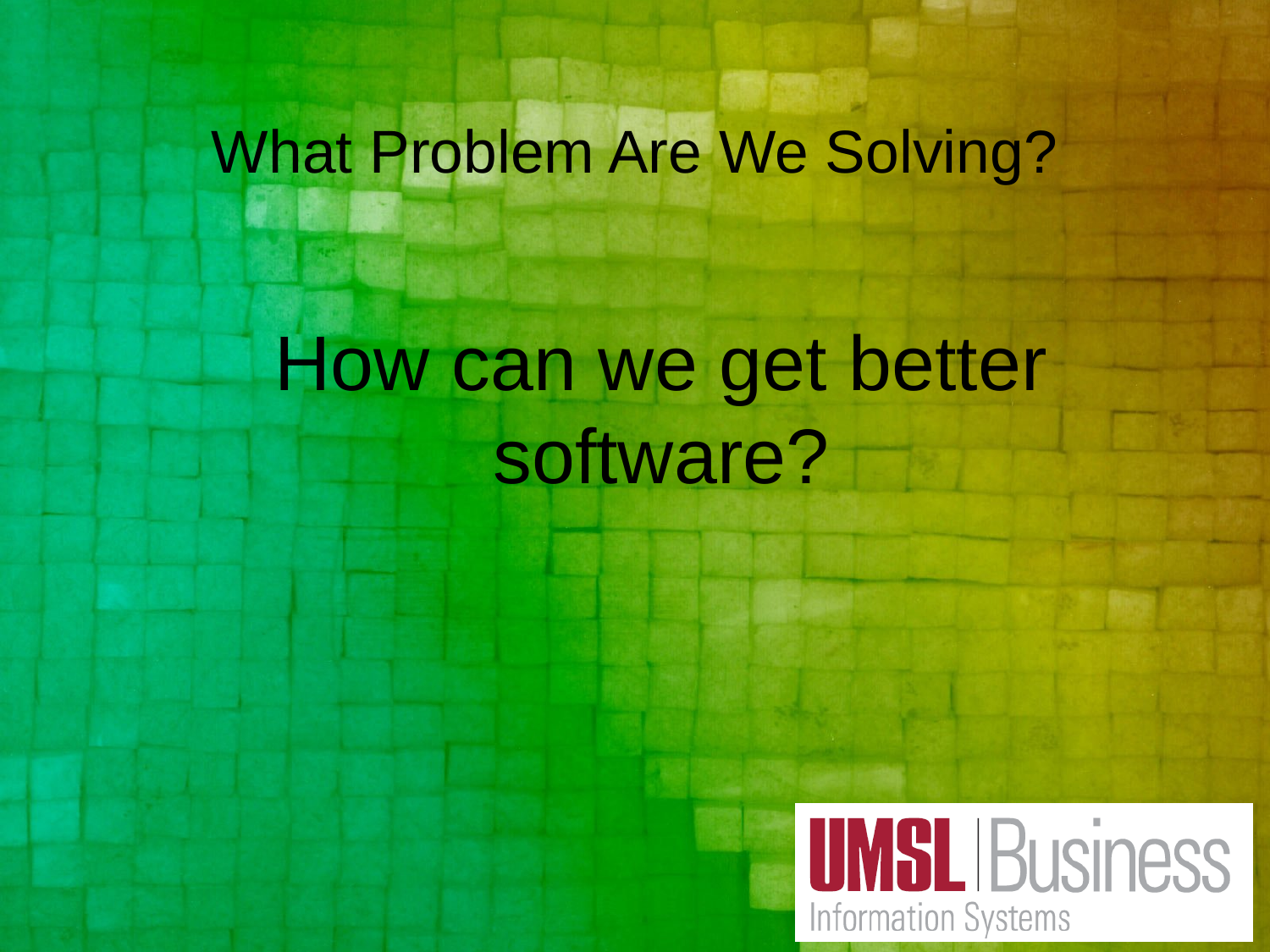

# What Problem Are We Solving?
How can we get better software?